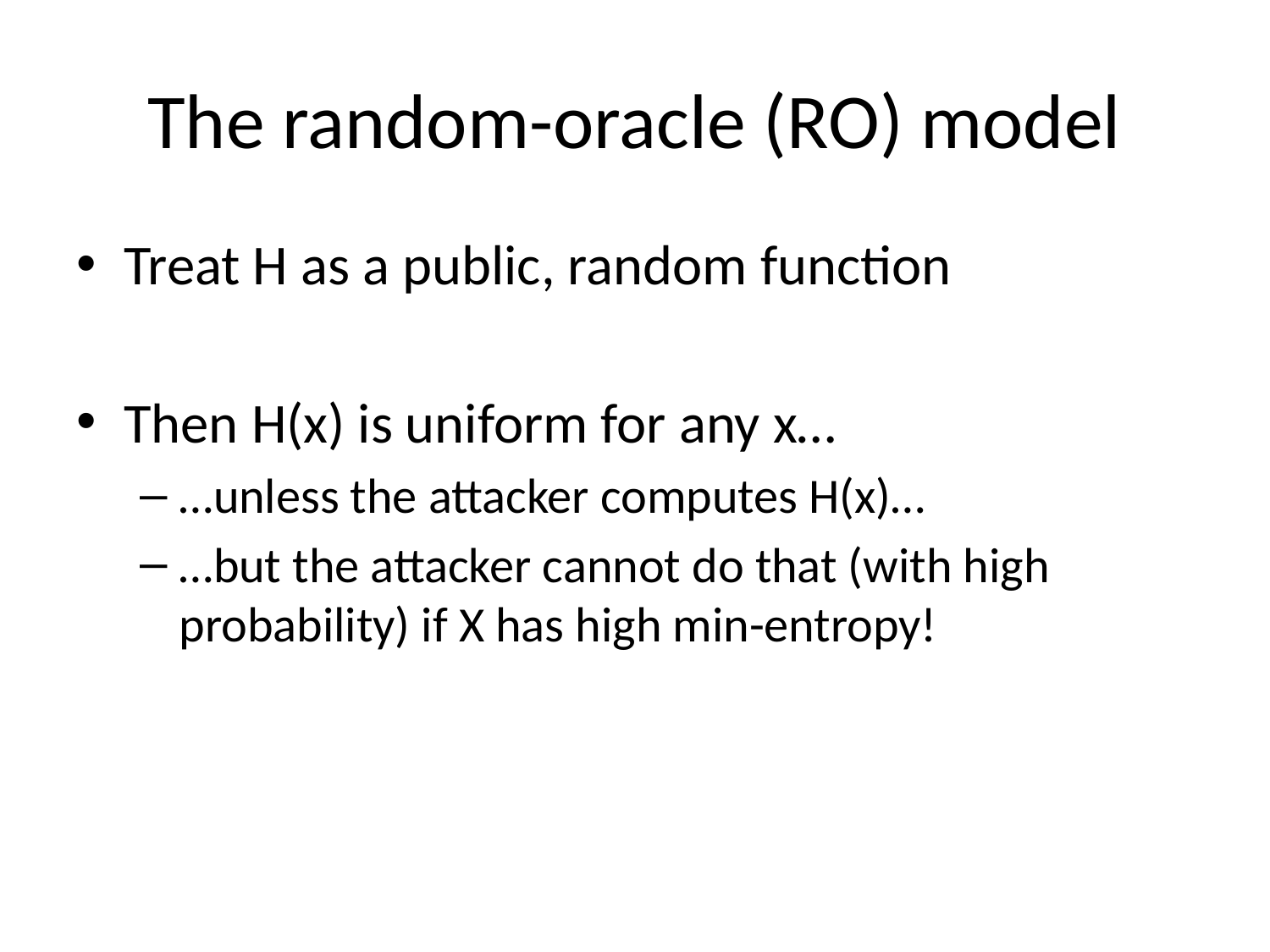

# The random-oracle (RO) model
Treat H as a public, random function

Then H(x) is uniform for any x…
…unless the attacker computes H(x)…
…but the attacker cannot do that (with high probability) if X has high min-entropy!